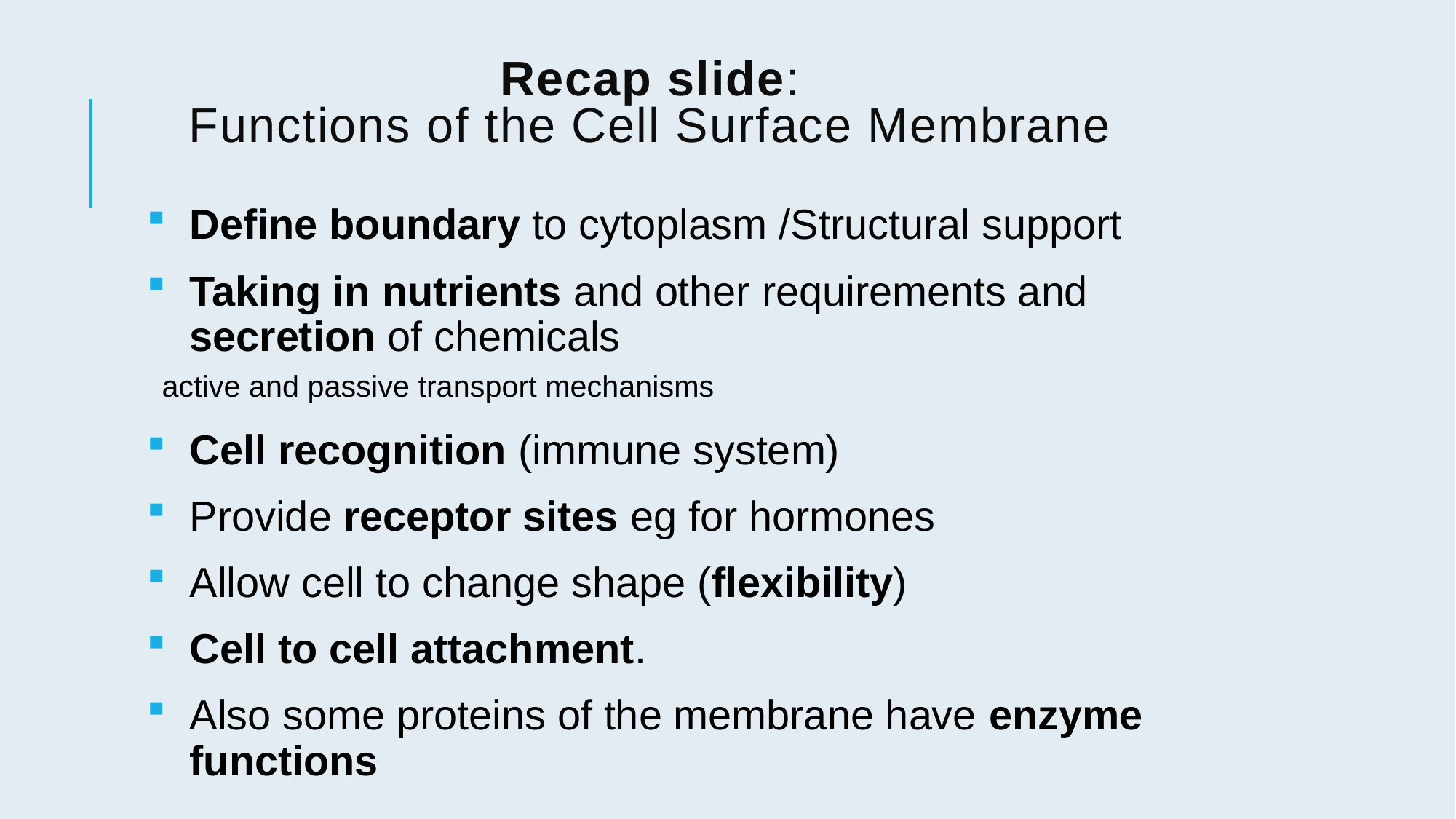

# Recap slide: Functions of the Cell Surface Membrane
Define boundary to cytoplasm /Structural support
Taking in nutrients and other requirements and secretion of chemicals
	active and passive transport mechanisms
Cell recognition (immune system)
Provide receptor sites eg for hormones
Allow cell to change shape (flexibility)
Cell to cell attachment.
Also some proteins of the membrane have enzyme functions